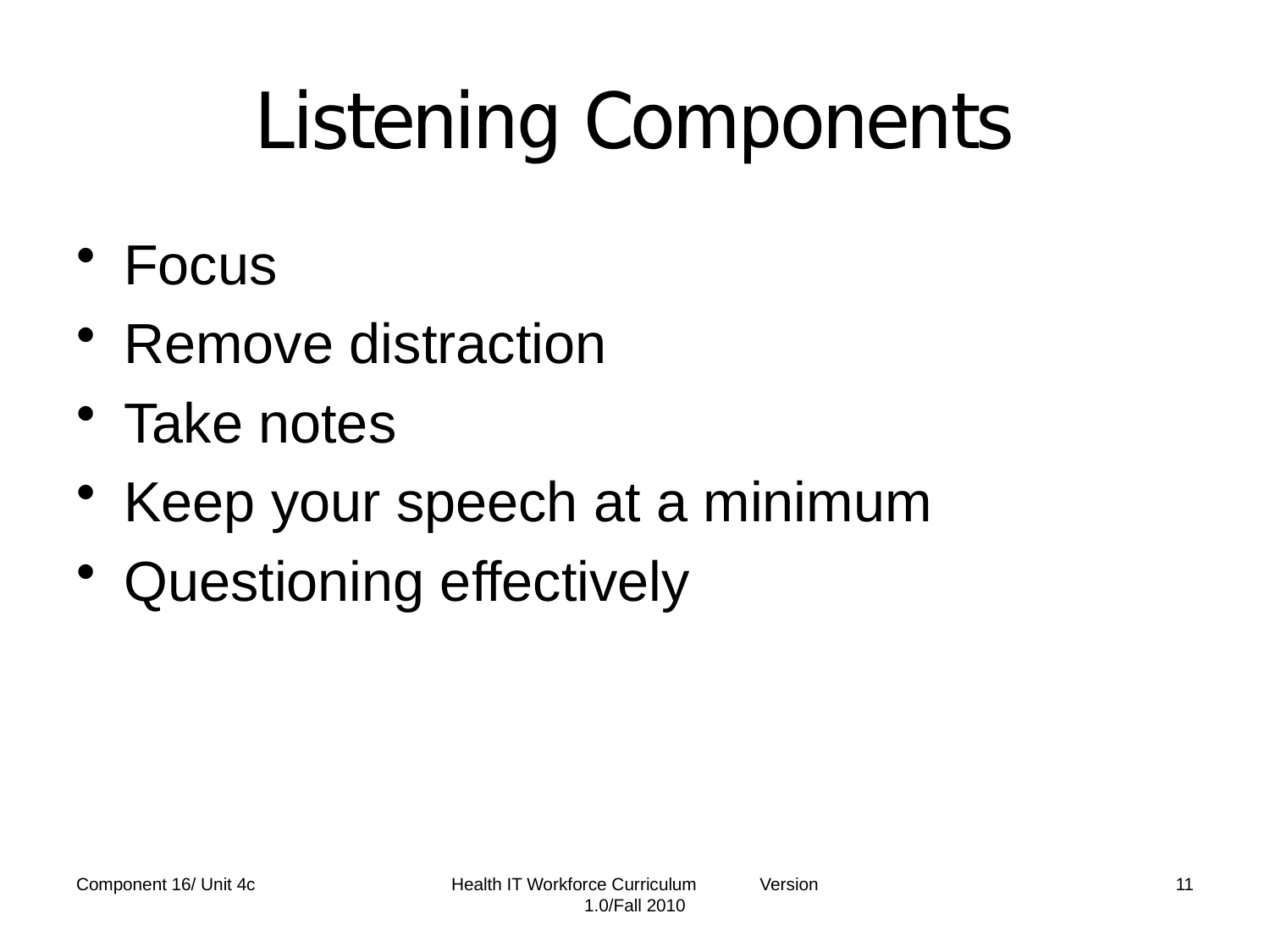

# Listening Components
Focus
Remove distraction
Take notes
Keep your speech at a minimum
Questioning effectively
Component 16/ Unit 4c
Health IT Workforce Curriculum             Version 1.0/Fall 2010
11